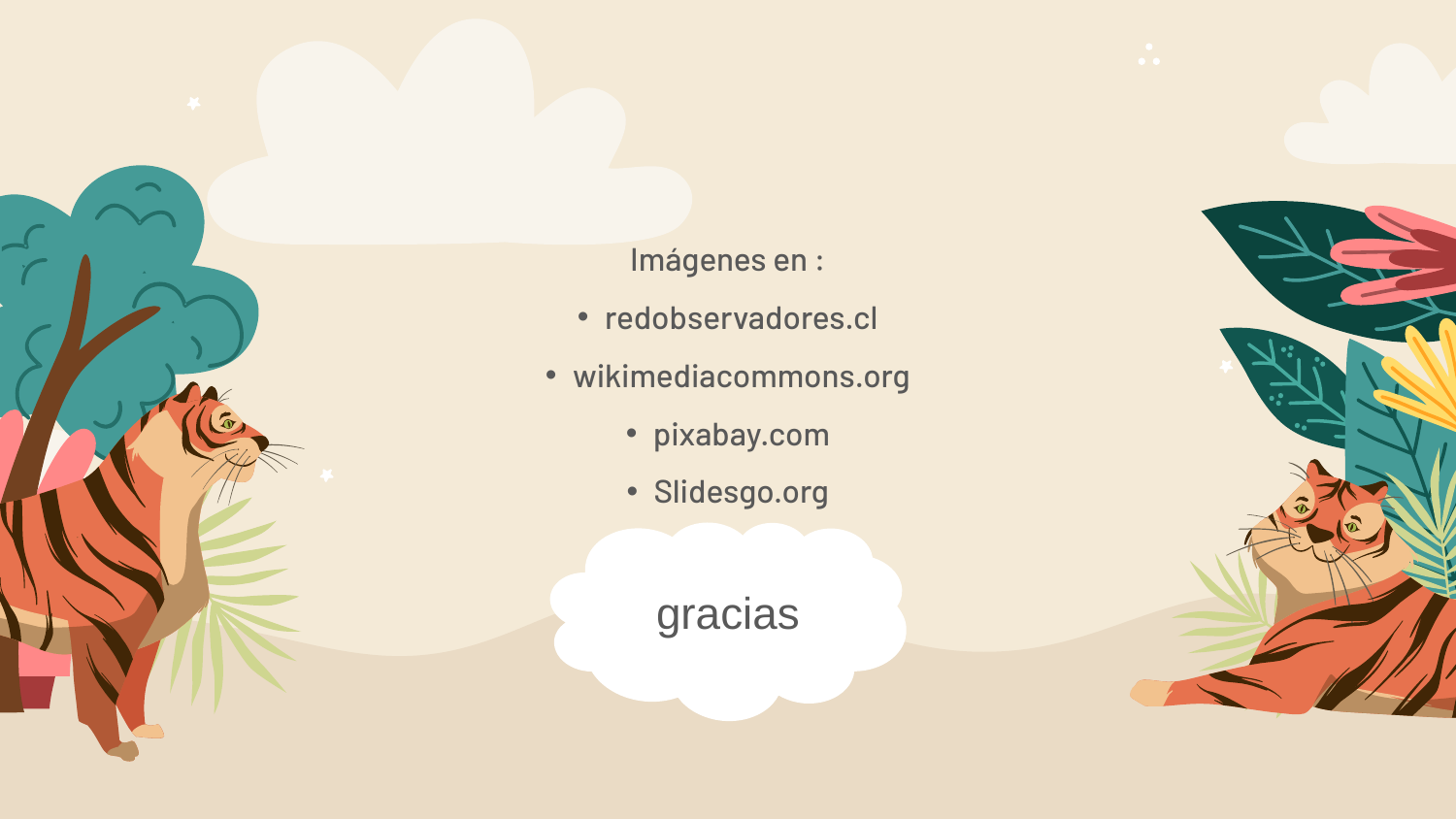

Imágenes en :
redobservadores.cl
wikimediacommons.org
pixabay.com
Slidesgo.org

gracias